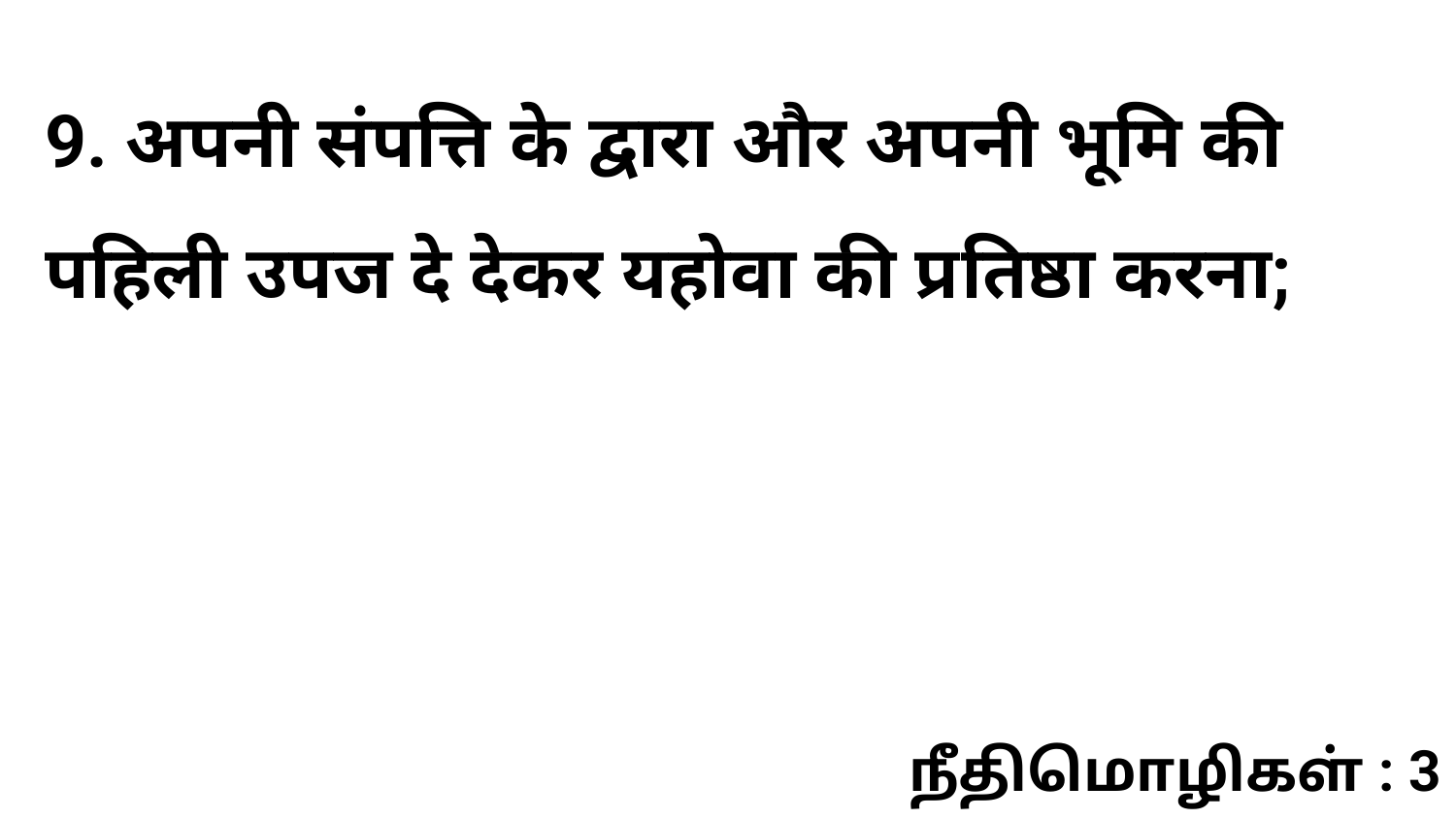

9. अपनी संपत्ति के द्वारा और अपनी भूमि की पहिली उपज दे देकर यहोवा की प्रतिष्ठा करना;
நீதிமொழிகள் : 3